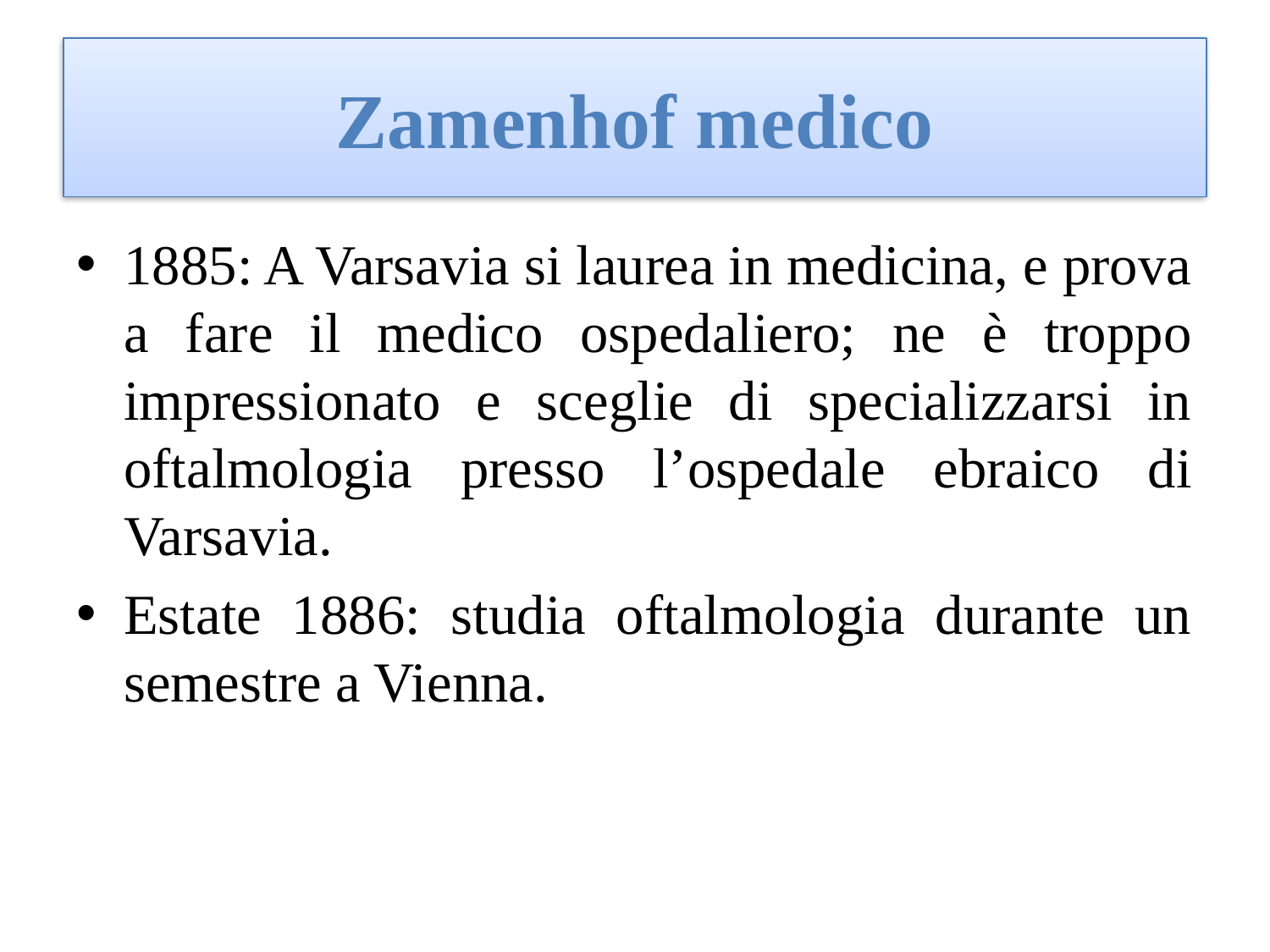

# Zamenhof medico
1885: A Varsavia si laurea in medicina, e prova a fare il medico ospedaliero; ne è troppo impressionato e sceglie di specializzarsi in oftalmologia presso l’ospedale ebraico di Varsavia.
Estate 1886: studia oftalmologia durante un semestre a Vienna.